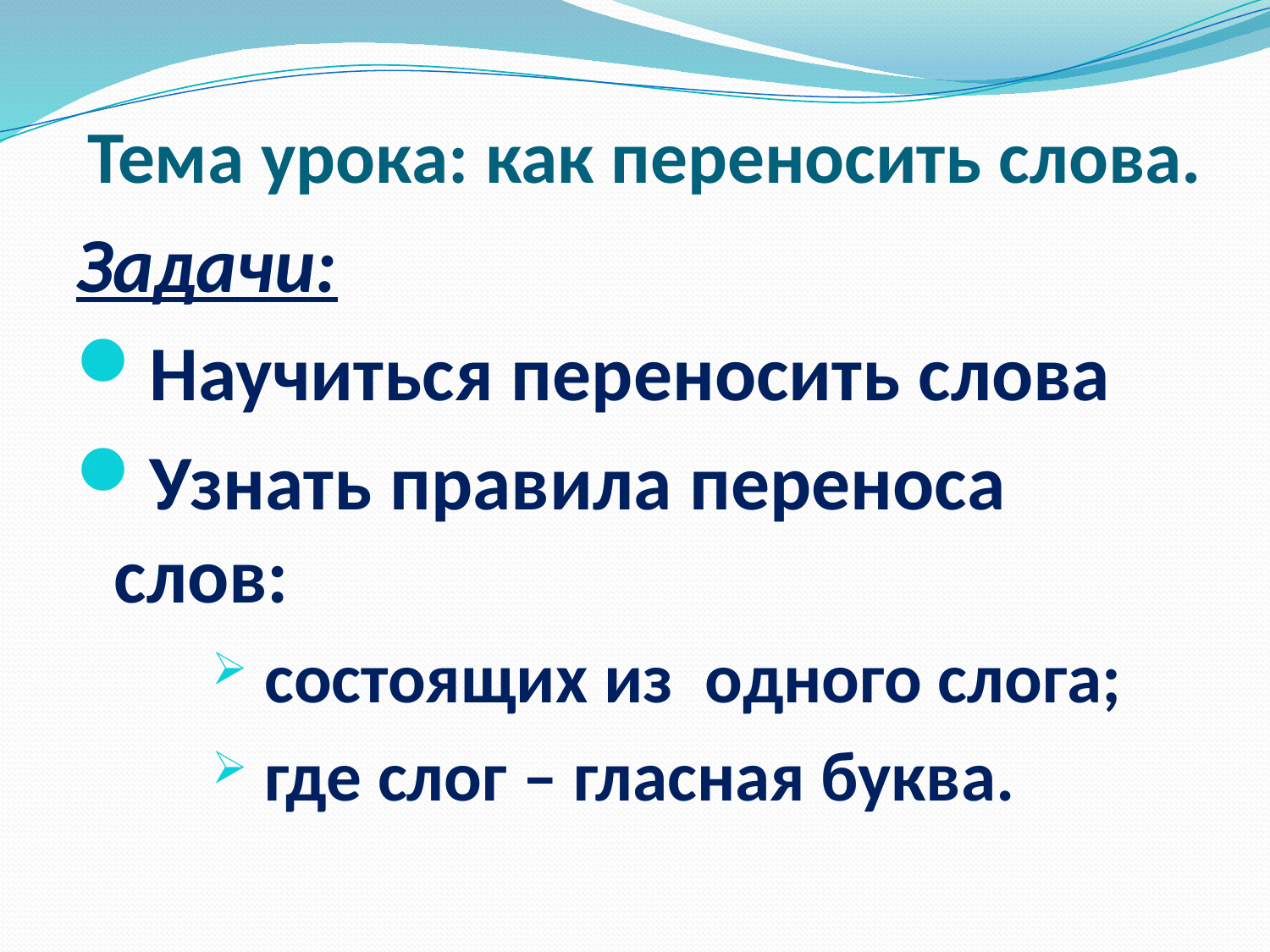

# Тема урока: как переносить слова.
Задачи:
Научиться переносить слова
Узнать правила переноса слов:
 состоящих из  одного слога;
 где слог – гласная буква.